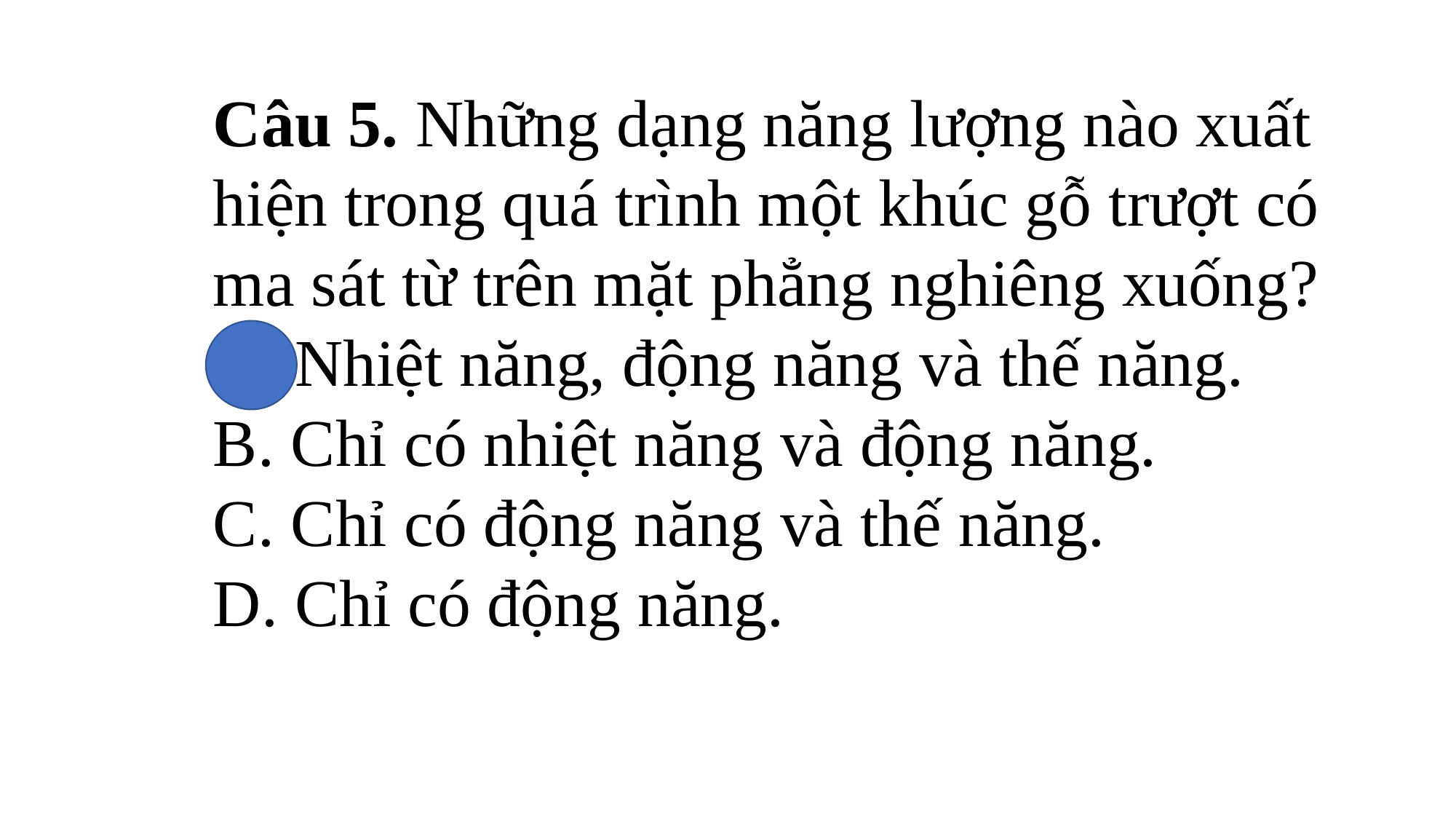

Câu 5. Những dạng năng lượng nào xuất hiện trong quá trình một khúc gỗ trượt có ma sát từ trên mặt phẳng nghiêng xuống?
A. Nhiệt năng, động năng và thế năng.
B. Chỉ có nhiệt năng và động năng.
C. Chỉ có động năng và thế năng.
D. Chỉ có động năng.